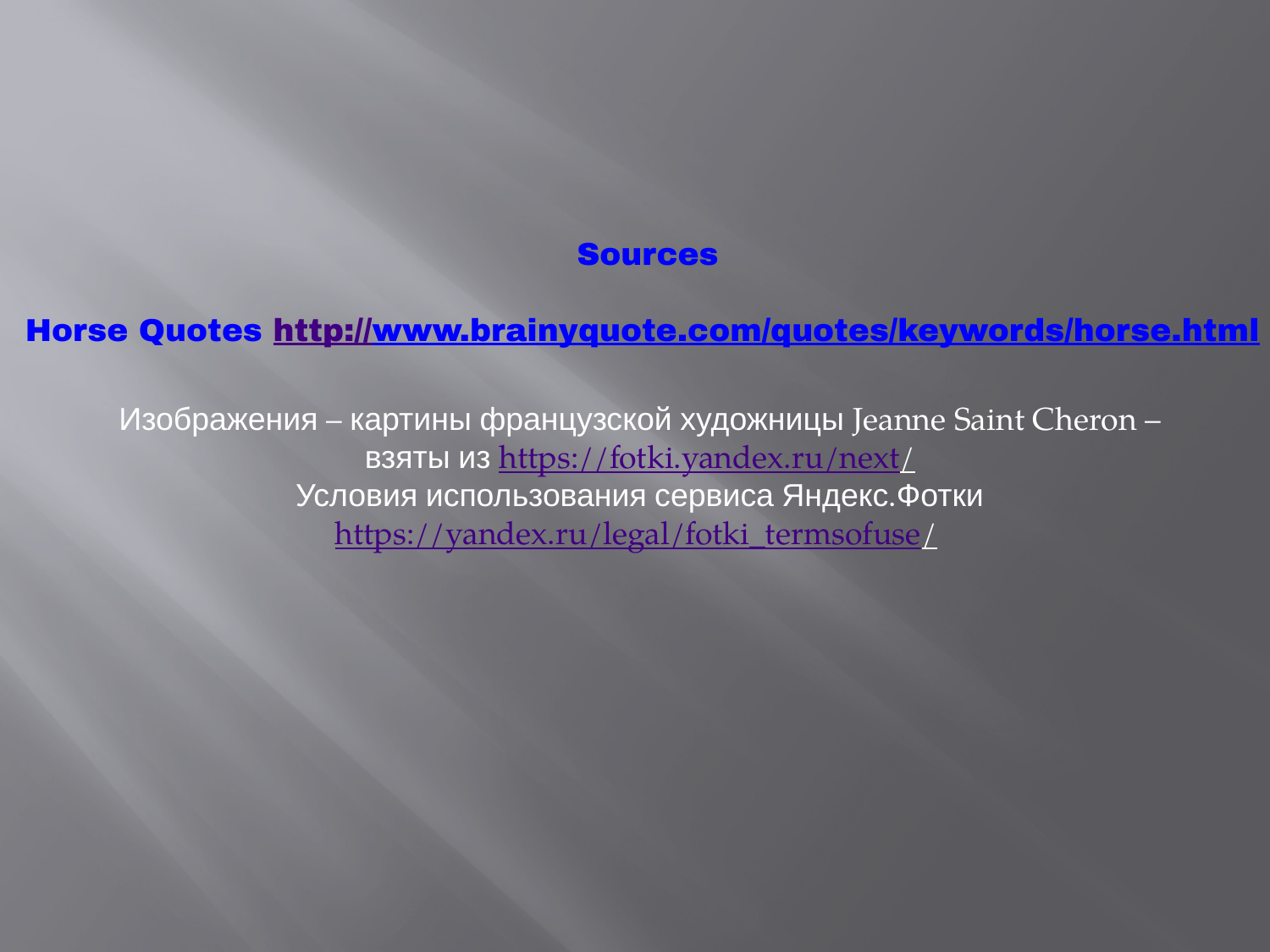

Sources

 Horse Quotes http://www.brainyquote.com/quotes/keywords/horse.html
Изображения – картины французской художницы Jeanne Saint Cheron –
 взяты из https://fotki.yandex.ru/next/
Условия использования сервиса Яндекс.Фотки
https://yandex.ru/legal/fotki_termsofuse/